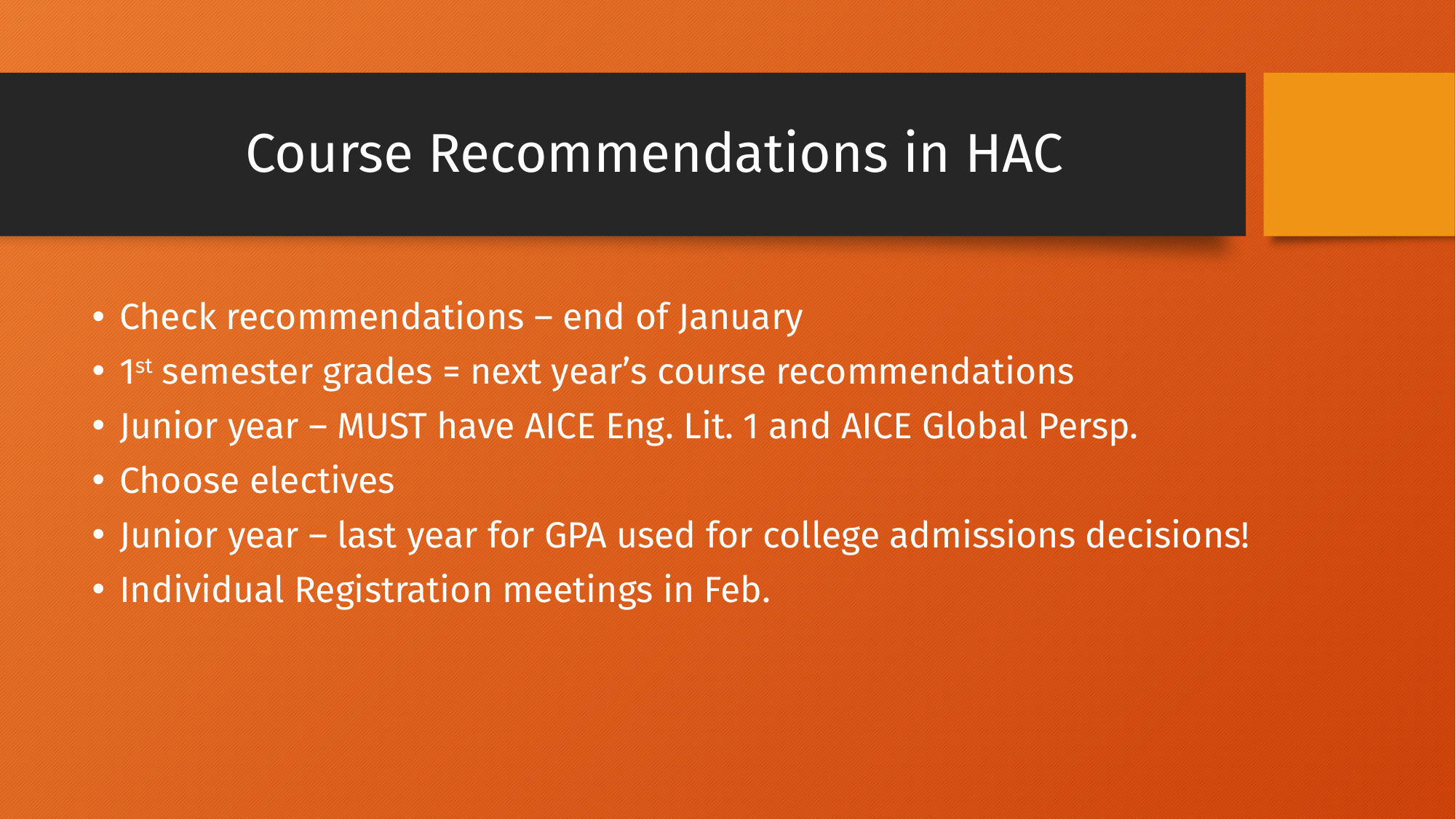

# Course Recommendations in HAC
Check recommendations – end of January
1st semester grades = next year’s course recommendations
Junior year – MUST have AICE Eng. Lit. 1 and AICE Global Persp.
Choose electives
Junior year – last year for GPA used for college admissions decisions!
Individual Registration meetings in Feb.